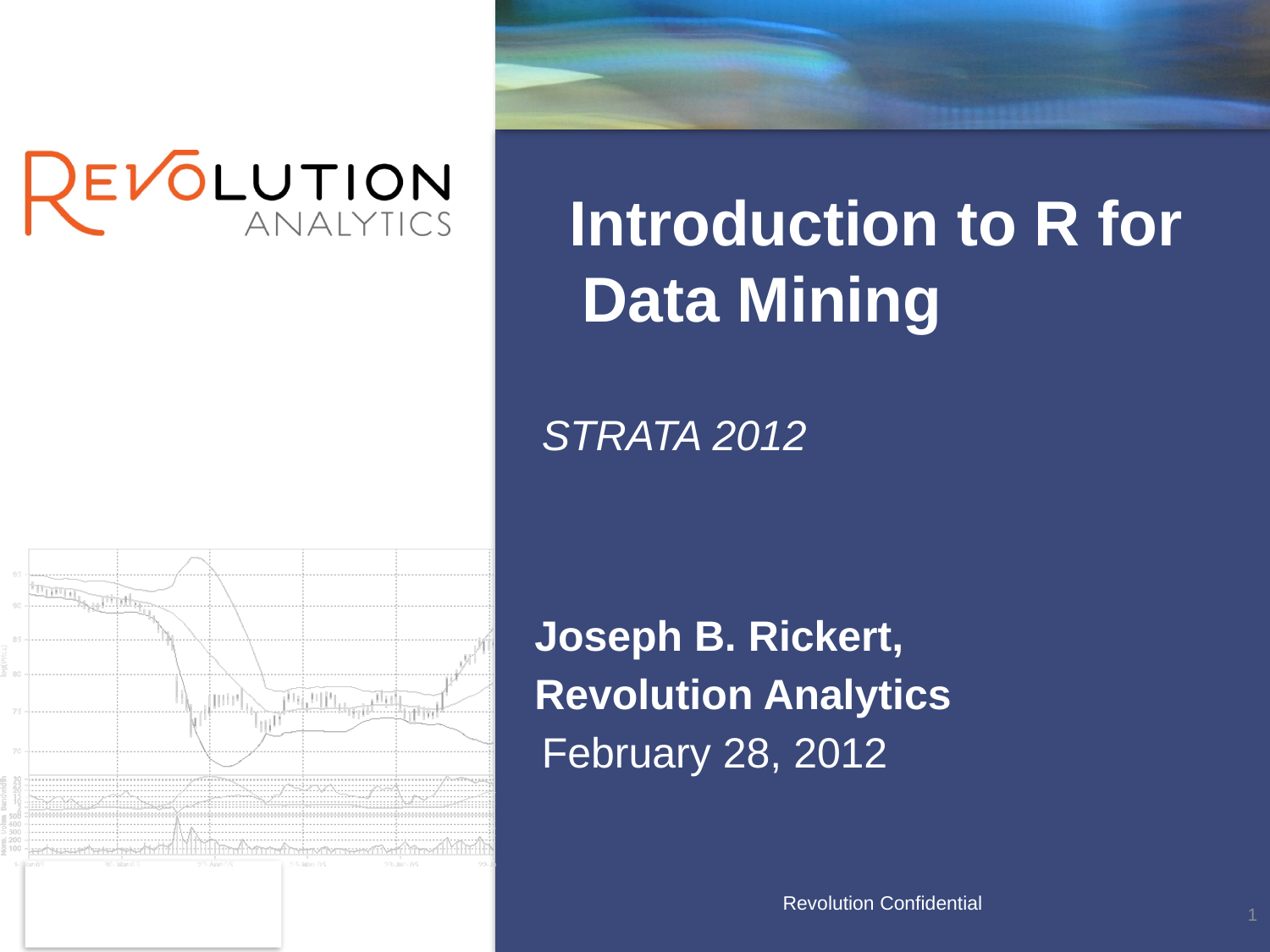

Introduction to R for Data Mining
STRATA 2012
Joseph B. Rickert,
Revolution Analytics
February 28, 2012
1